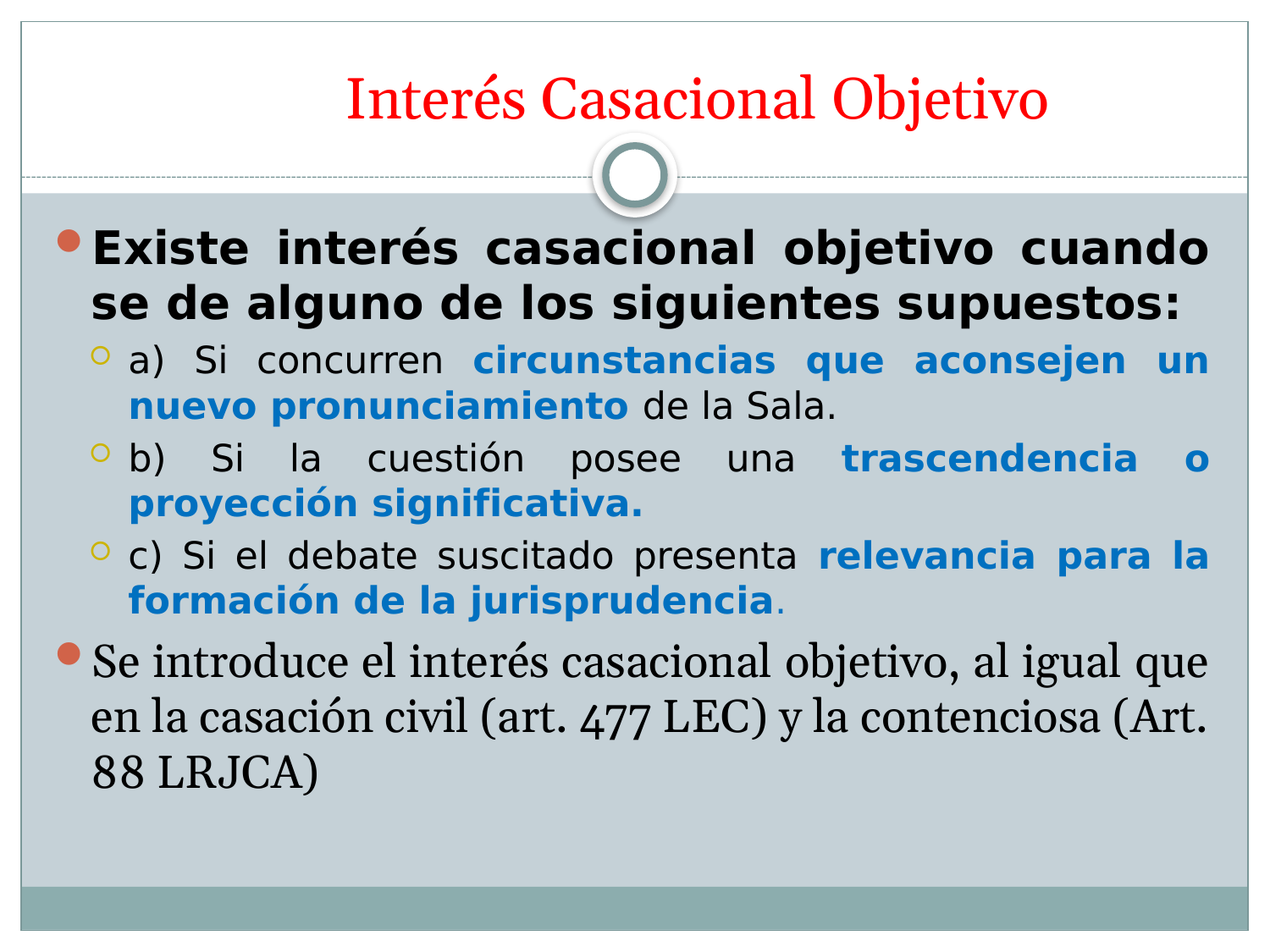

# Interés Casacional Objetivo
Existe interés casacional objetivo cuando se de alguno de los siguientes supuestos:
a) Si concurren circunstancias que aconsejen un nuevo pronunciamiento de la Sala.
b) Si la cuestión posee una trascendencia o proyección significativa.
c) Si el debate suscitado presenta relevancia para la formación de la jurisprudencia.
Se introduce el interés casacional objetivo, al igual que en la casación civil (art. 477 LEC) y la contenciosa (Art. 88 LRJCA)